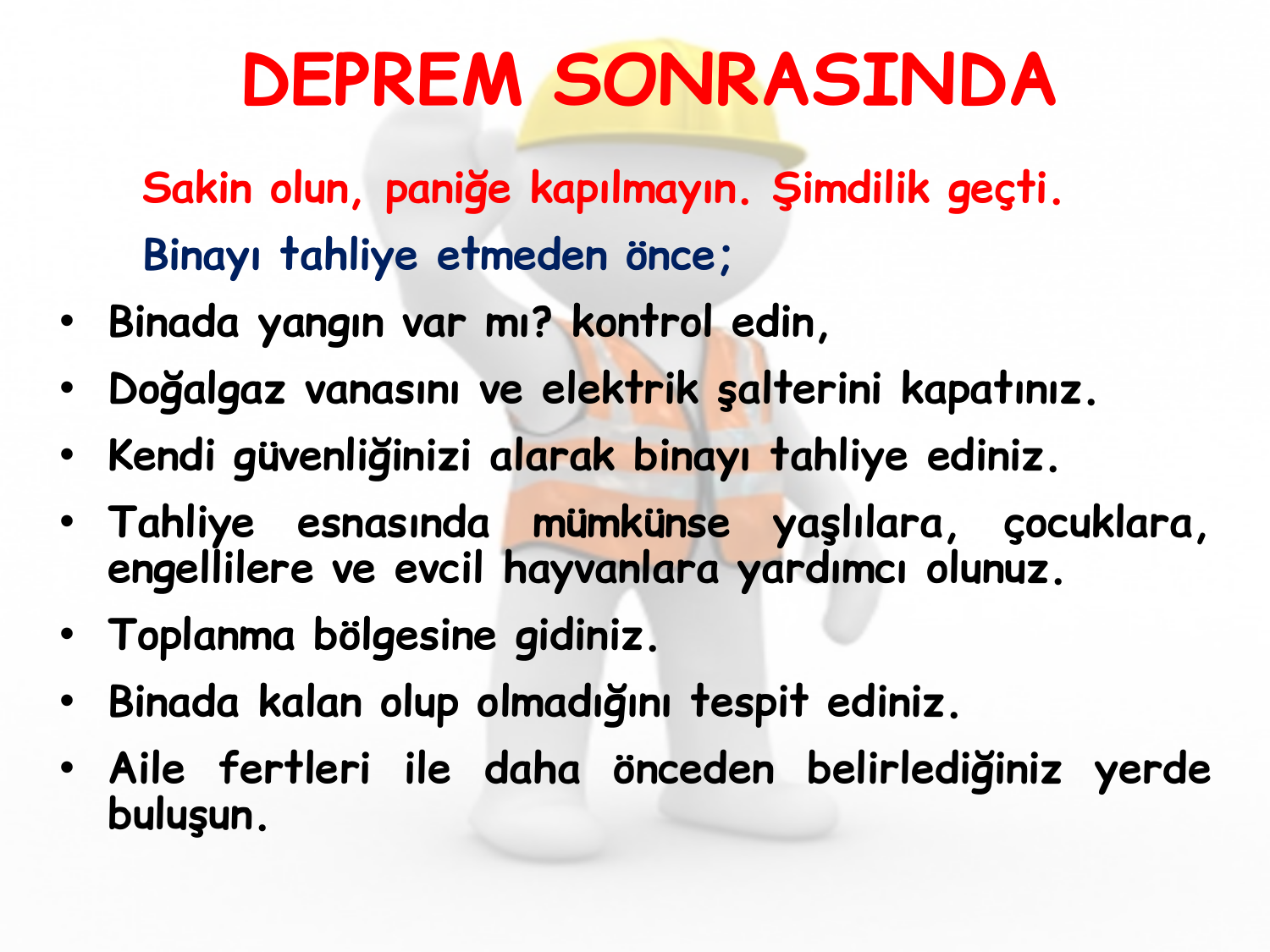

DEPREM SONRASINDA

	Sakin olun, paniğe kapılmayın. Şimdilik geçti.
	Binayı tahliye etmeden önce;
Binada yangın var mı? kontrol edin,
Doğalgaz vanasını ve elektrik şalterini kapatınız.
Kendi güvenliğinizi alarak binayı tahliye ediniz.
Tahliye esnasında mümkünse yaşlılara, çocuklara, engellilere ve evcil hayvanlara yardımcı olunuz.
Toplanma bölgesine gidiniz.
Binada kalan olup olmadığını tespit ediniz.
Aile fertleri ile daha önceden belirlediğiniz yerde buluşun.